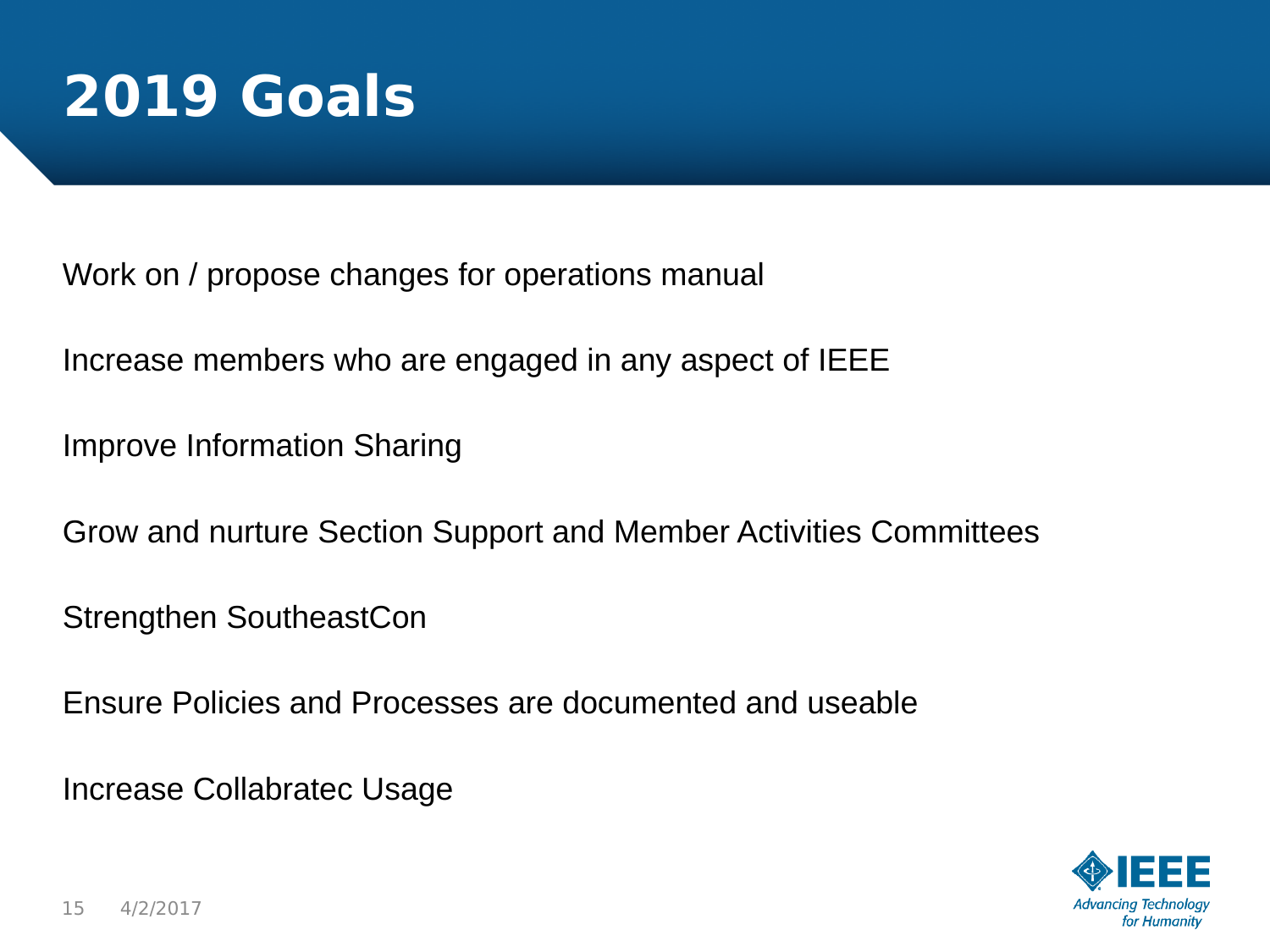

# 2019 Goals
| Work on / propose changes for operations manual |
| --- |
| Increase members who are engaged in any aspect of IEEE |
| Improve Information Sharing |
| Grow and nurture Section Support and Member Activities Committees |
| Strengthen SoutheastCon |
| Ensure Policies and Processes are documented and useable |
| Increase Collabratec Usage |
15
4/2/2017